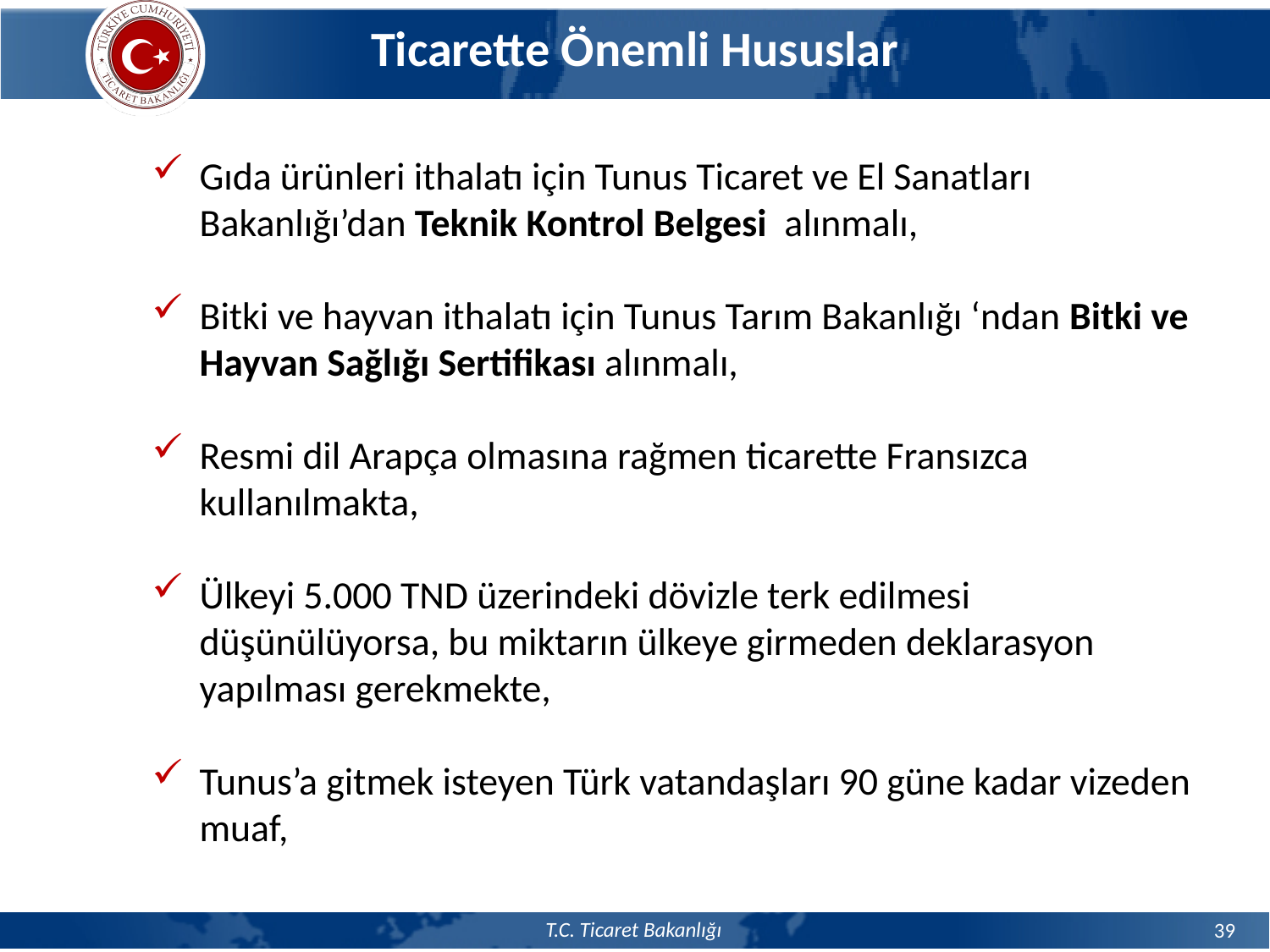

Ticarette Önemli Hususlar
Gıda ürünleri ithalatı için Tunus Ticaret ve El Sanatları Bakanlığı’dan Teknik Kontrol Belgesi  alınmalı,

Bitki ve hayvan ithalatı için Tunus Tarım Bakanlığı ‘ndan Bitki ve Hayvan Sağlığı Sertifikası alınmalı,

Resmi dil Arapça olmasına rağmen ticarette Fransızca kullanılmakta,

Ülkeyi 5.000 TND üzerindeki dövizle terk edilmesi düşünülüyorsa, bu miktarın ülkeye girmeden deklarasyon yapılması gerekmekte,

Tunus’a gitmek isteyen Türk vatandaşları 90 güne kadar vizeden muaf,
39